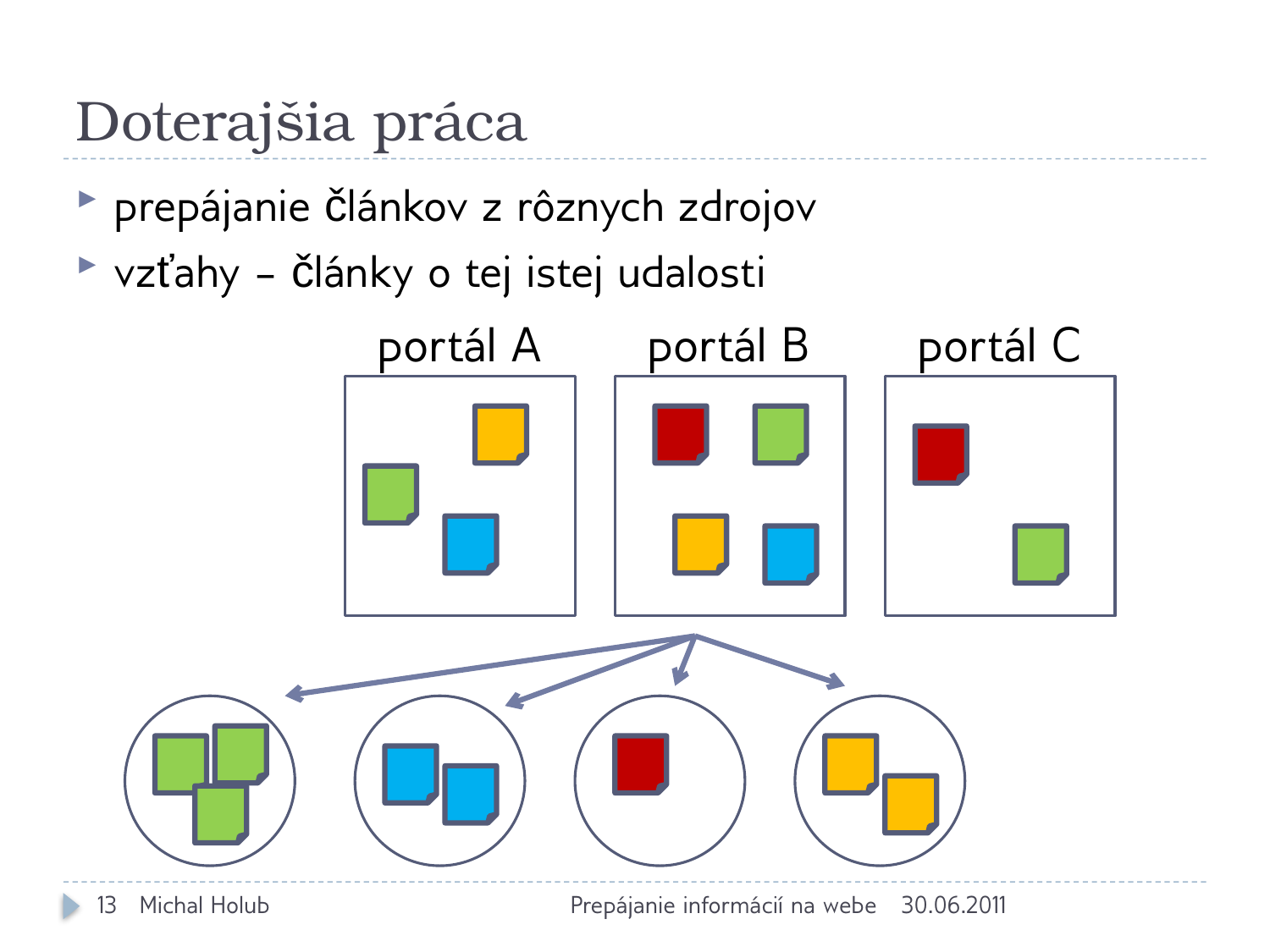

# Doterajšia práca
prepájanie článkov z rôznych zdrojov
vzťahy – články o tej istej udalosti
portál A
portál B
portál C

13   Michal Holub
Prepájanie informácií na webe
30.06.2011